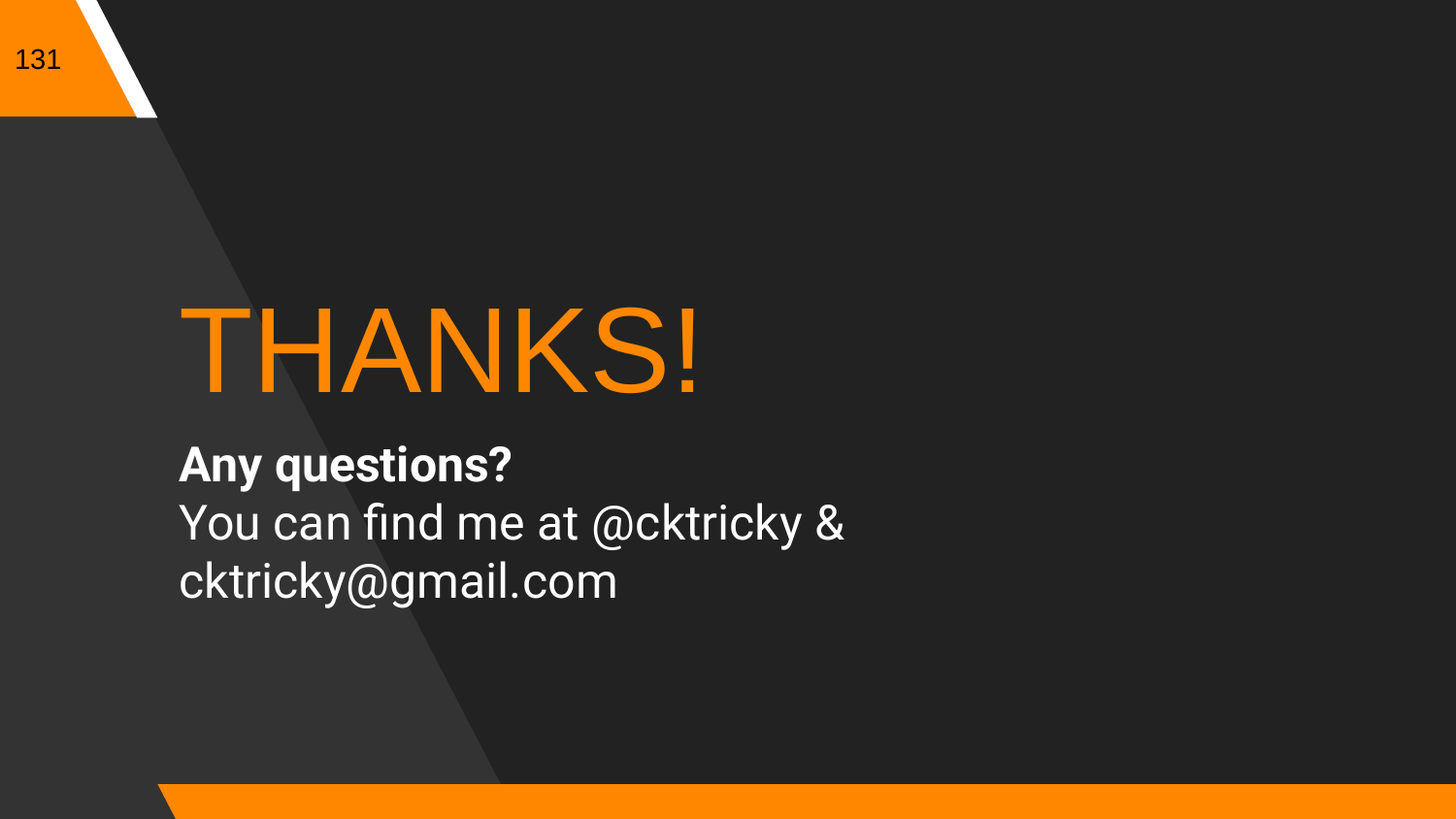

131
THANKS!
Any questions?
You can find me at @cktricky & cktricky@gmail.com